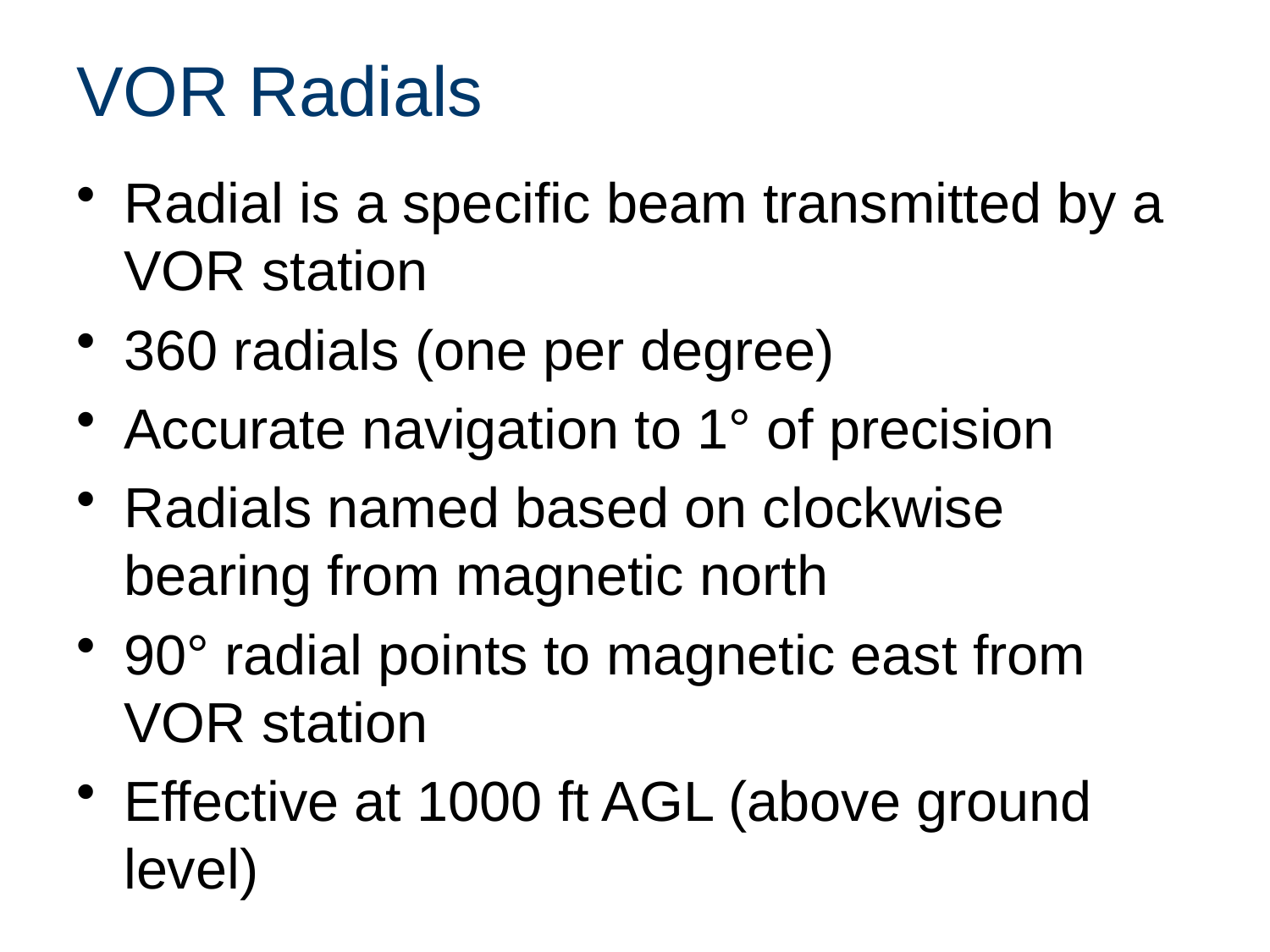

# VOR Radials
Radial is a specific beam transmitted by a VOR station
360 radials (one per degree)
Accurate navigation to 1° of precision
Radials named based on clockwise bearing from magnetic north
90° radial points to magnetic east from VOR station
Effective at 1000 ft AGL (above ground level)